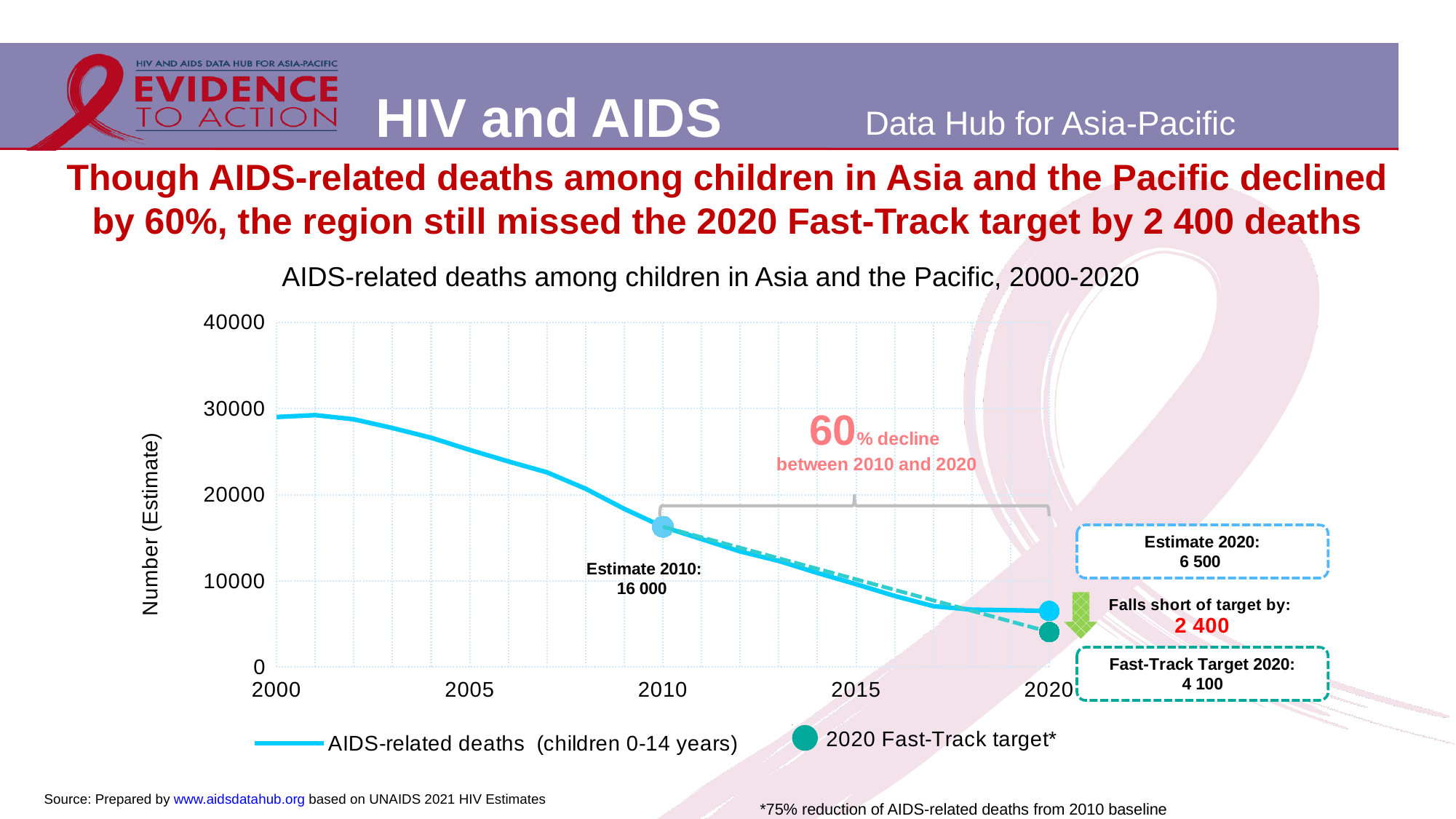

Though AIDS-related deaths among children in Asia and the Pacific declined by 60%, the region still missed the 2020 Fast-Track target by 2 400 deaths
AIDS-related deaths among children in Asia and the Pacific, 2000-2020

### Chart

| Category | AIDS-related deaths  (children 0-14 years) | 2020 Fast-track target * |
|---|---|---|
| 2000 | 29012.0 | None |
|  | 29231.0 | None |
|  | 28747.0 | None |
|  | 27736.0 | None |
|  | 26609.0 | None |
| 2005 | 25196.0 | None |
|  | 23859.0 | None |
|  | 22592.0 | None |
|  | 20686.0 | None |
|  | 18353.0 | None |
| 2010 | 16276.0 | 16276.0 |
|  | 14837.0 | 15055.300000000001 |
|  | 13406.0 | 13834.6 |
|  | 12306.0 | 12613.900000000001 |
|  | 10913.0 | 11393.2 |
| 2015 | 9613.0 | 10172.5 |
|  | 8242.0 | 8951.800000000001 |
|  | 7062.0 | 7731.1 |
|  | 6651.0 | 6510.4 |
|  | 6590.0 | 5289.700000000001 |
| 2020 | 6498.0 | 4069.0 |
Source: Prepared by www.aidsdatahub.org based on UNAIDS 2021 HIV Estimates
*75% reduction of AIDS-related deaths from 2010 baseline